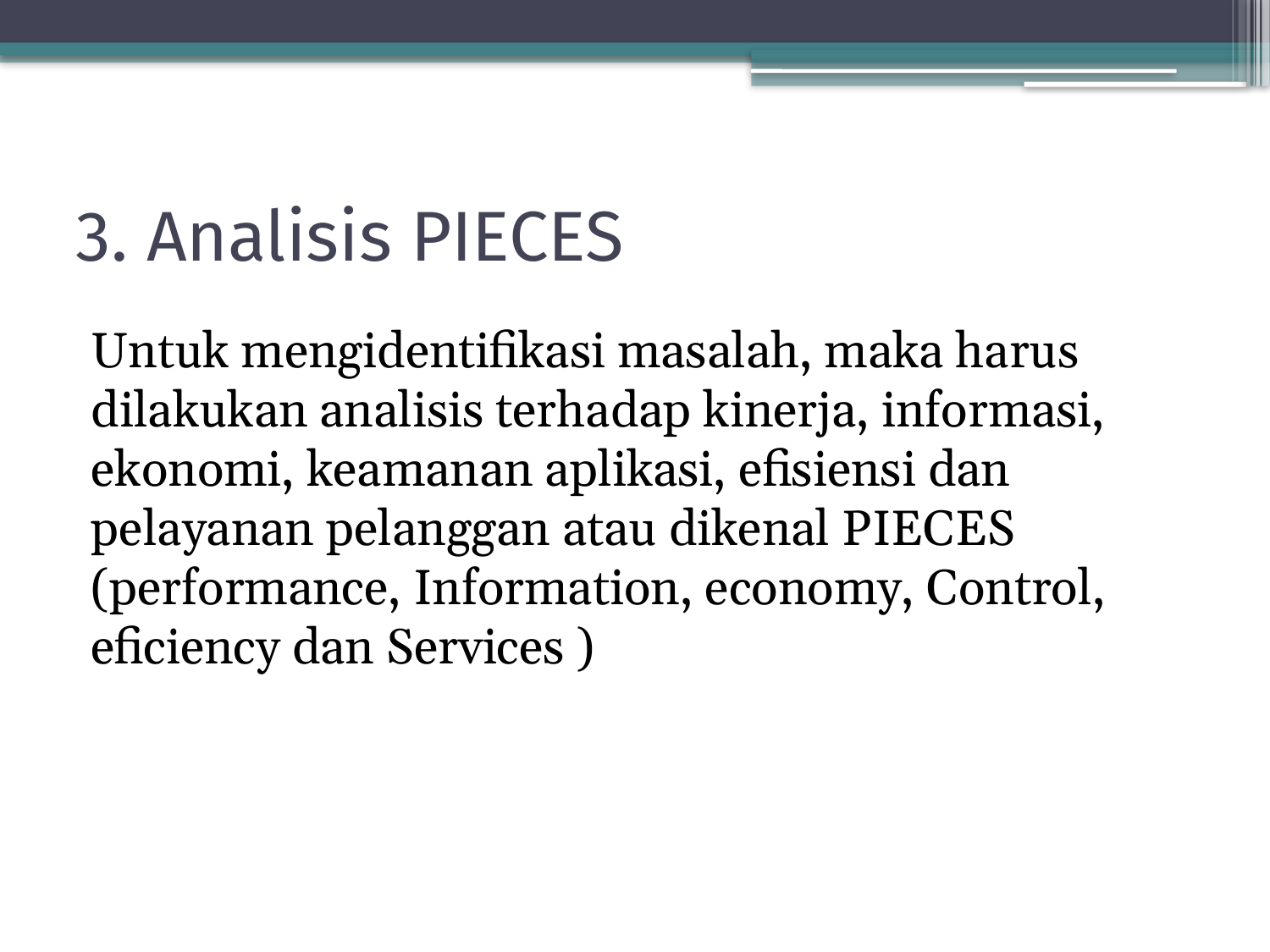

# 3. Analisis PIECES
Untuk mengidentifikasi masalah, maka harus dilakukan analisis terhadap kinerja, informasi, ekonomi, keamanan aplikasi, efisiensi dan pelayanan pelanggan atau dikenal PIECES (performance, Information, economy, Control, eficiency dan Services )